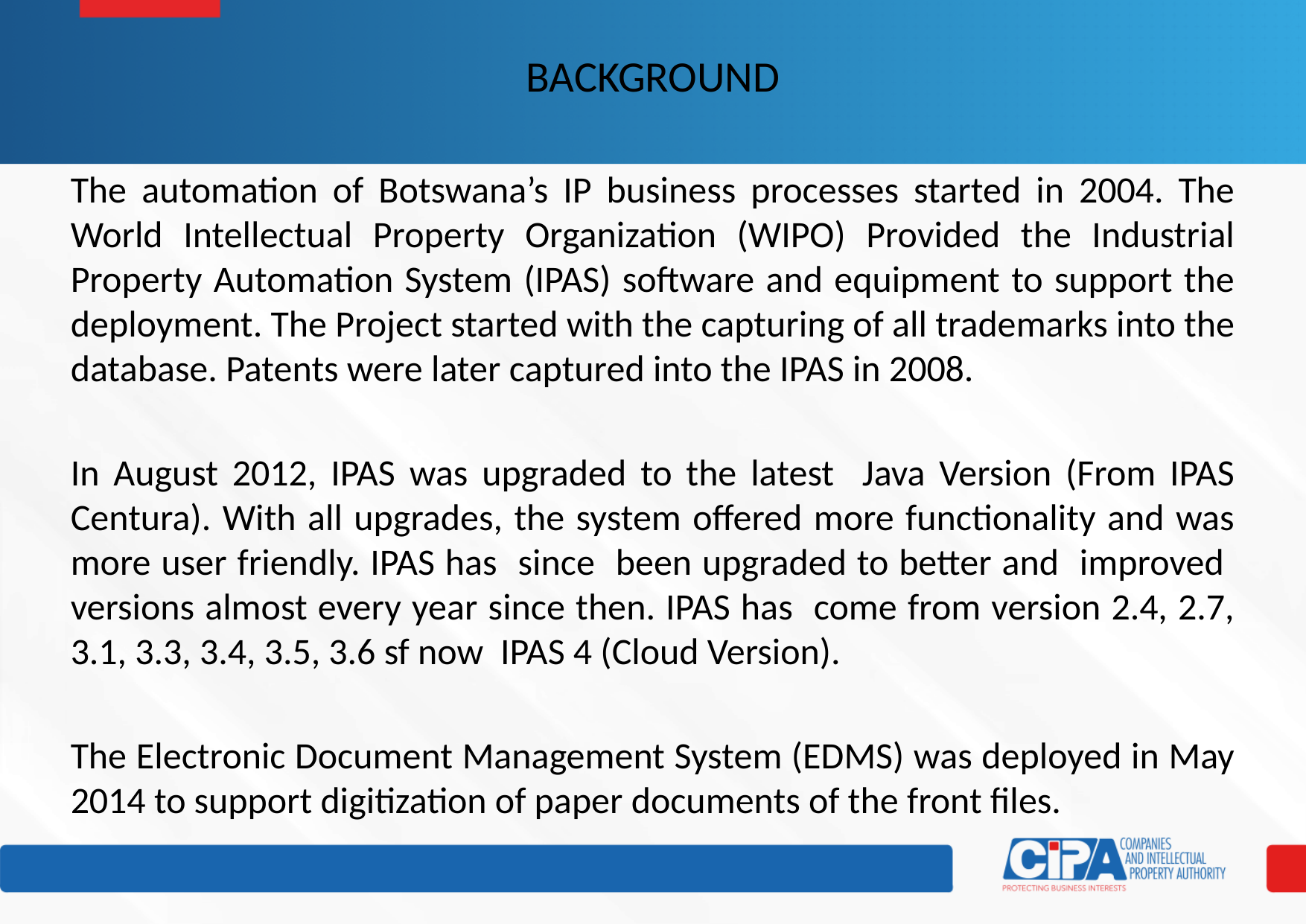

# BACKGROUND
The automation of Botswana’s IP business processes started in 2004. The World Intellectual Property Organization (WIPO) Provided the Industrial Property Automation System (IPAS) software and equipment to support the deployment. The Project started with the capturing of all trademarks into the database. Patents were later captured into the IPAS in 2008.

In August 2012, IPAS was upgraded to the latest  Java Version (From IPAS Centura). With all upgrades, the system offered more functionality and was more user friendly. IPAS has  since  been upgraded to better and  improved  versions almost every year since then. IPAS has  come from version 2.4, 2.7, 3.1, 3.3, 3.4, 3.5, 3.6 sf now  IPAS 4 (Cloud Version).

The Electronic Document Management System (EDMS) was deployed in May 2014 to support digitization of paper documents of the front files.